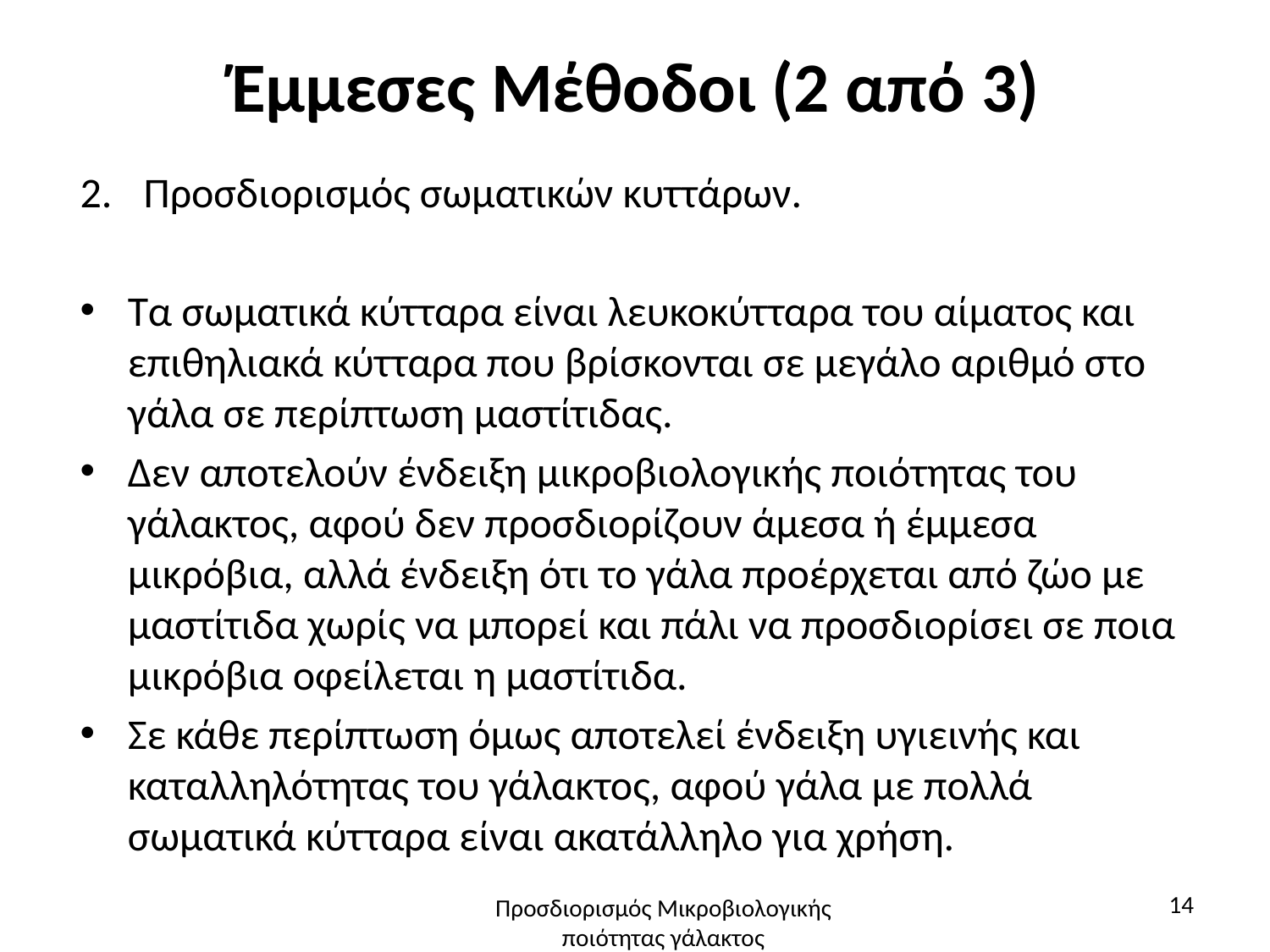

# Έμμεσες Μέθοδοι (2 από 3)
Προσδιορισμός σωματικών κυττάρων.

Τα σωματικά κύτταρα είναι λευκοκύτταρα του αίματος και επιθηλιακά κύτταρα που βρίσκονται σε μεγάλο αριθμό στο γάλα σε περίπτωση μαστίτιδας.
Δεν αποτελούν ένδειξη μικροβιολογικής ποιότητας του γάλακτος, αφού δεν προσδιορίζουν άμεσα ή έμμεσα μικρόβια, αλλά ένδειξη ότι το γάλα προέρχεται από ζώο με μαστίτιδα χωρίς να μπορεί και πάλι να προσδιορίσει σε ποια μικρόβια οφείλεται η μαστίτιδα.
Σε κάθε περίπτωση όμως αποτελεί ένδειξη υγιεινής και καταλληλότητας του γάλακτος, αφού γάλα με πολλά σωματικά κύτταρα είναι ακατάλληλο για χρήση.
14
Προσδιορισμός Μικροβιολογικής ποιότητας γάλακτος